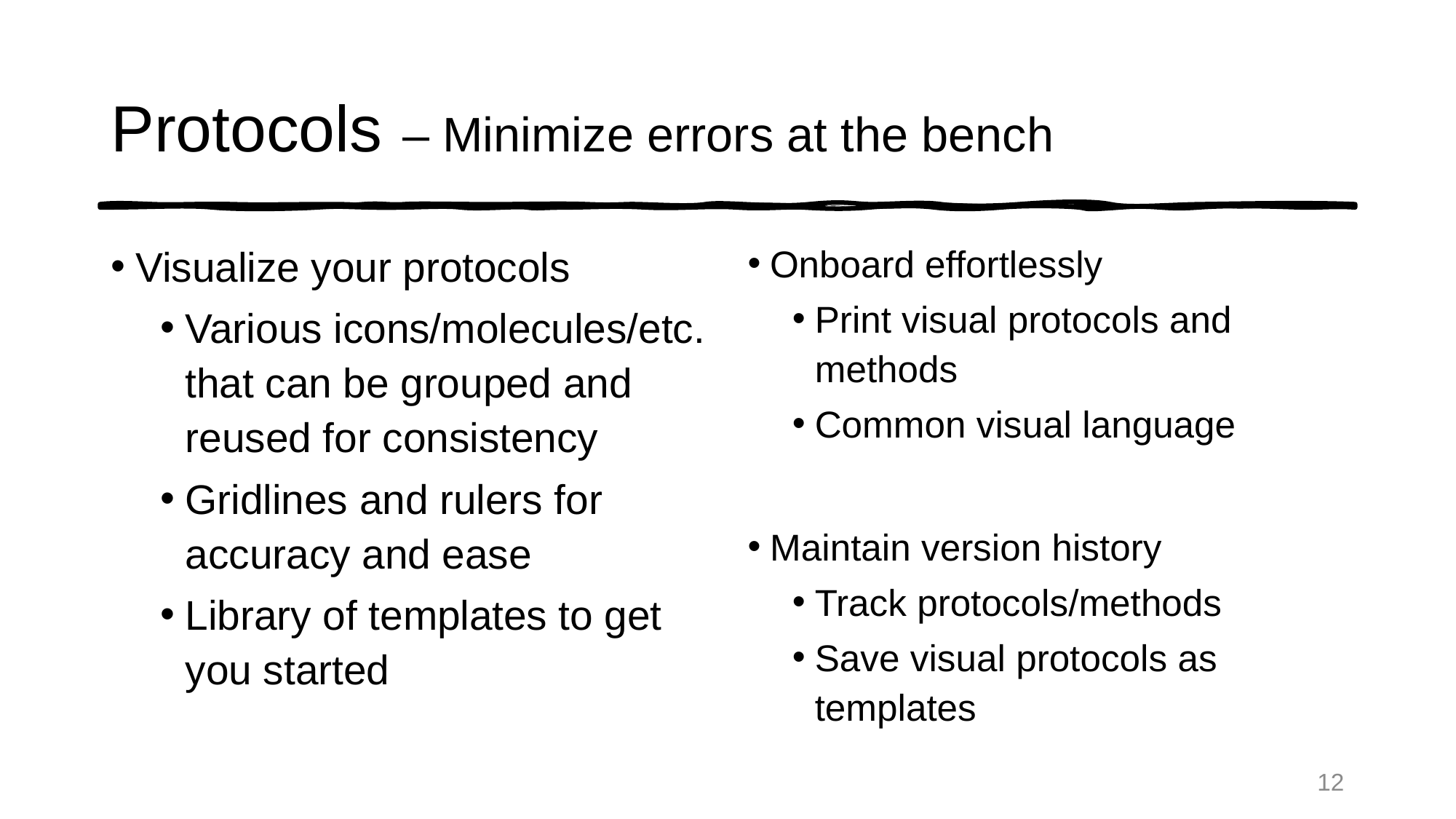

# Protocols – Minimize errors at the bench
Visualize your protocols
Various icons/molecules/etc. that can be grouped and reused for consistency
Gridlines and rulers for accuracy and ease
Library of templates to get you started
Onboard effortlessly
Print visual protocols and methods
Common visual language

Maintain version history
Track protocols/methods
Save visual protocols as templates
12